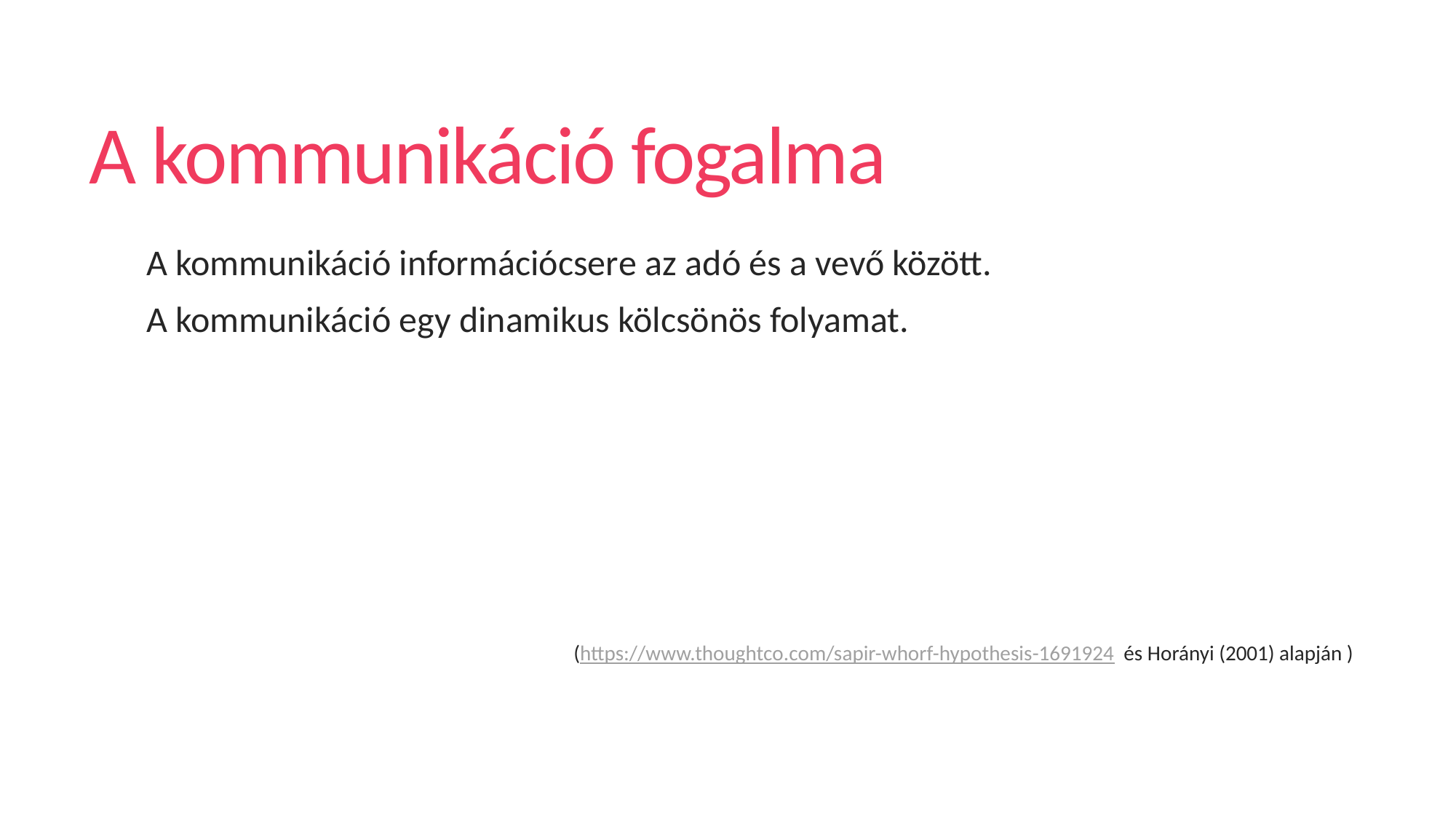

# A kommunikáció fogalma
A kommunikáció információcsere az adó és a vevő között.
A kommunikáció egy dinamikus kölcsönös folyamat.

(https://www.thoughtco.com/sapir-whorf-hypothesis-1691924  és Horányi (2001) alapján )